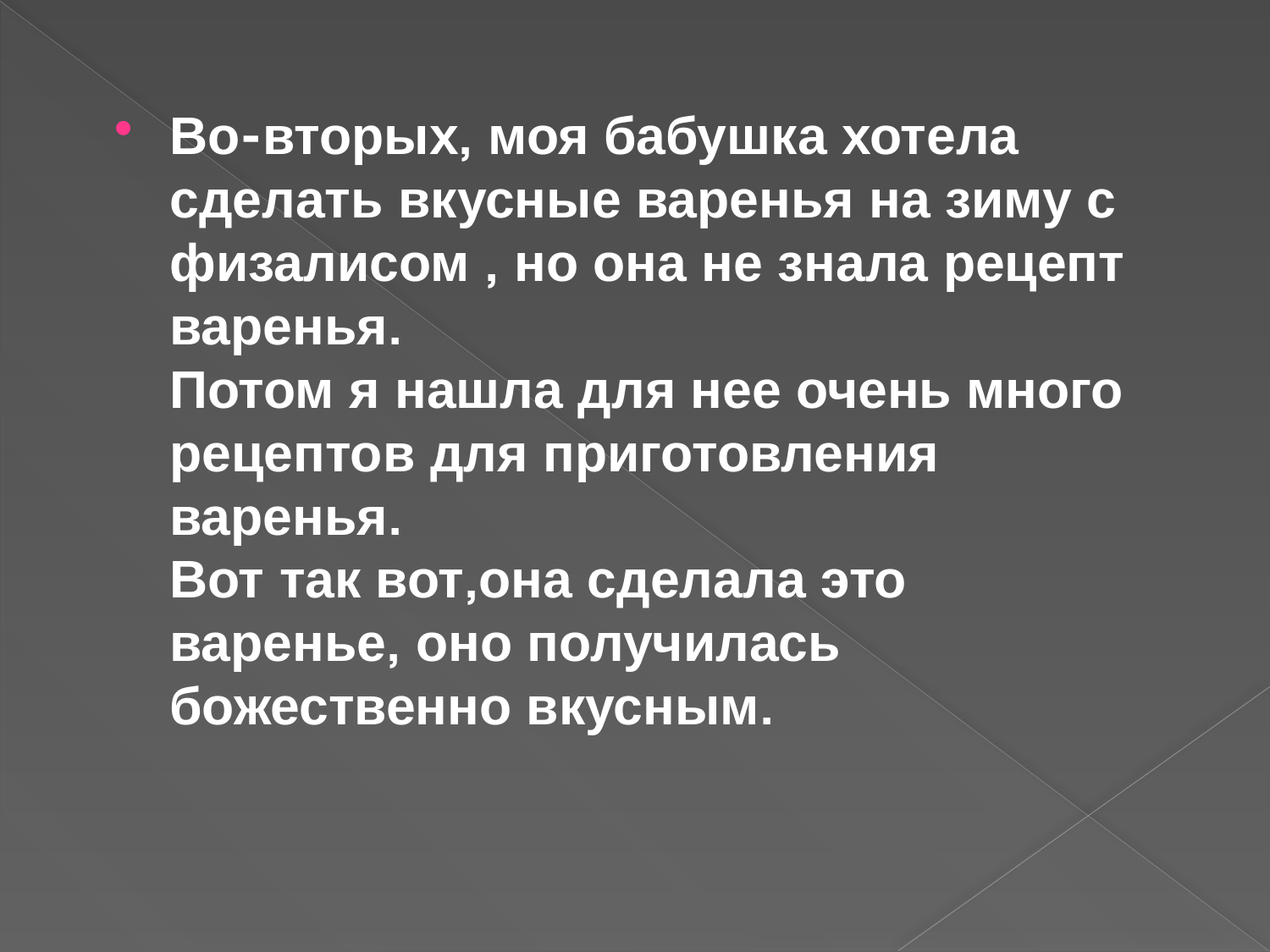

Во-вторых, моя бабушка хотела сделать вкусные варенья на зиму с физалисом , но она не знала рецепт варенья. 
Потом я нашла для нее очень много рецептов для приготовления варенья.
Вот так вот,она сделала это варенье, оно получилась божественно вкусным.